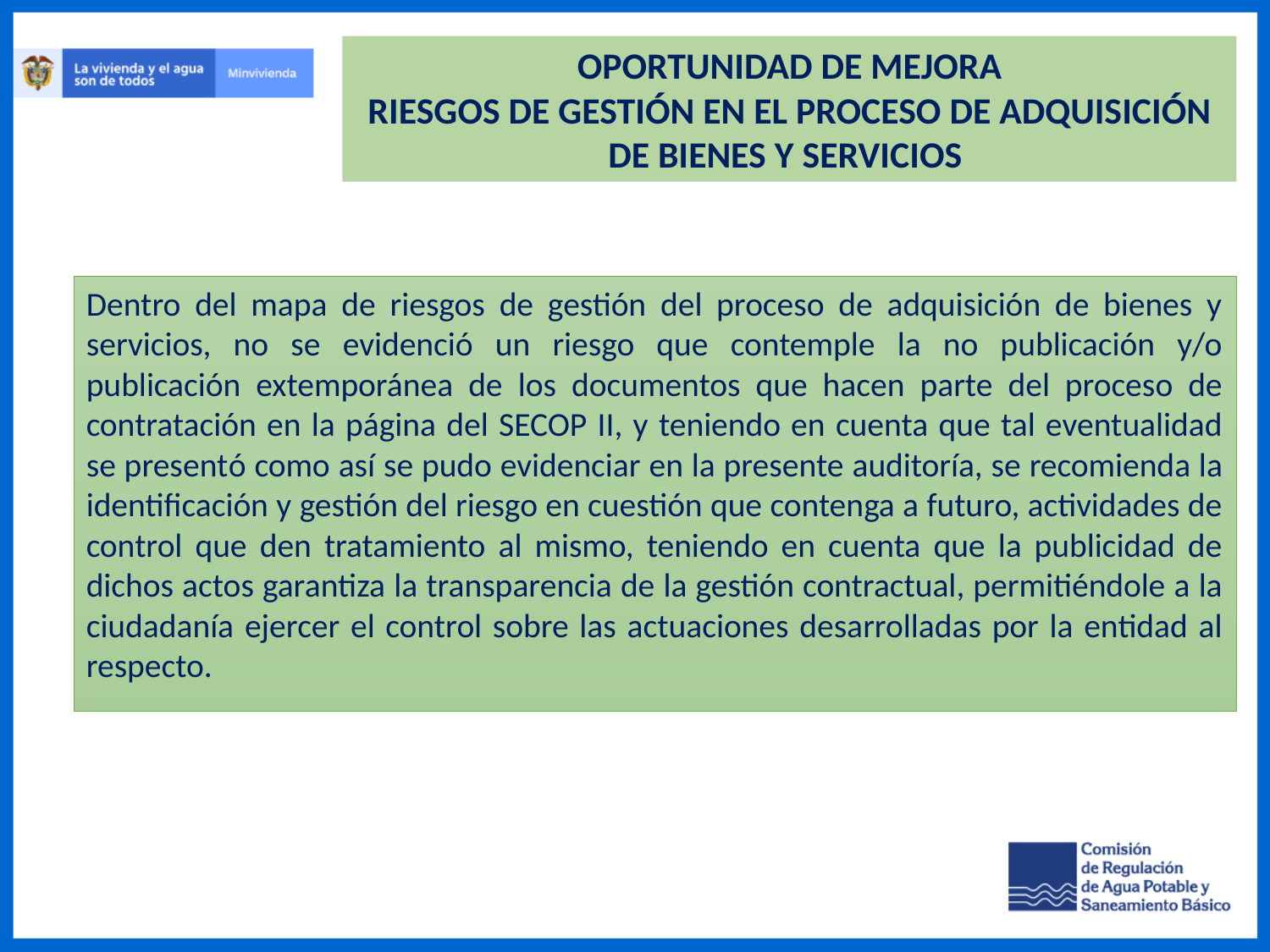

OPORTUNIDAD DE MEJORA
RIESGOS DE GESTIÓN EN EL PROCESO DE ADQUISICIÓN DE BIENES Y SERVICIOS
Dentro del mapa de riesgos de gestión del proceso de adquisición de bienes y servicios, no se evidenció un riesgo que contemple la no publicación y/o publicación extemporánea de los documentos que hacen parte del proceso de contratación en la página del SECOP II, y teniendo en cuenta que tal eventualidad se presentó como así se pudo evidenciar en la presente auditoría, se recomienda la identificación y gestión del riesgo en cuestión que contenga a futuro, actividades de control que den tratamiento al mismo, teniendo en cuenta que la publicidad de dichos actos garantiza la transparencia de la gestión contractual, permitiéndole a la ciudadanía ejercer el control sobre las actuaciones desarrolladas por la entidad al respecto.